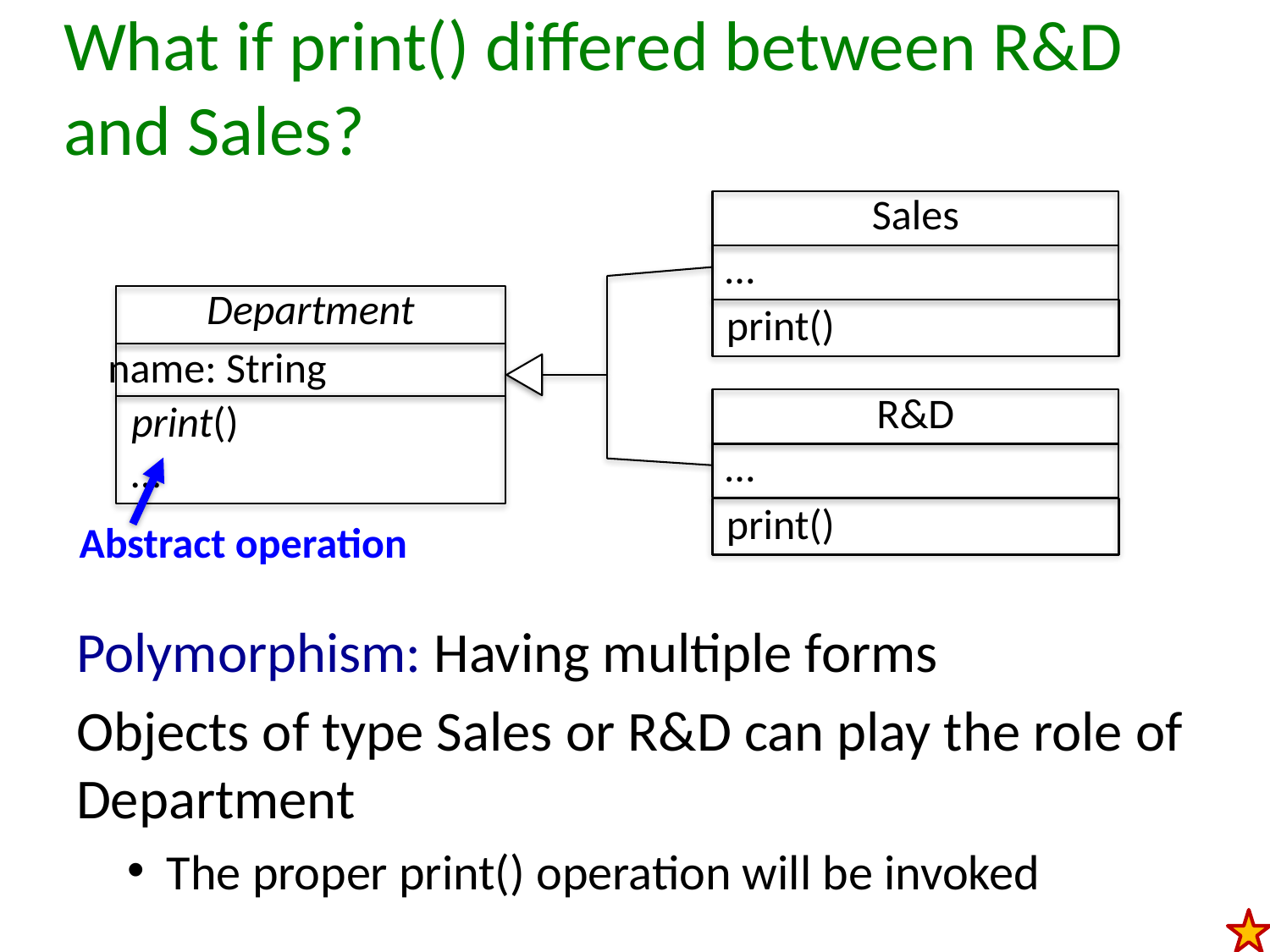

# What if print() differed between R&D and Sales?
Sales

…

print()

Department

name: String

print()
…

R&D

…

print()

Abstract operation
Polymorphism: Having multiple forms
Objects of type Sales or R&D can play the role of Department
The proper print() operation will be invoked